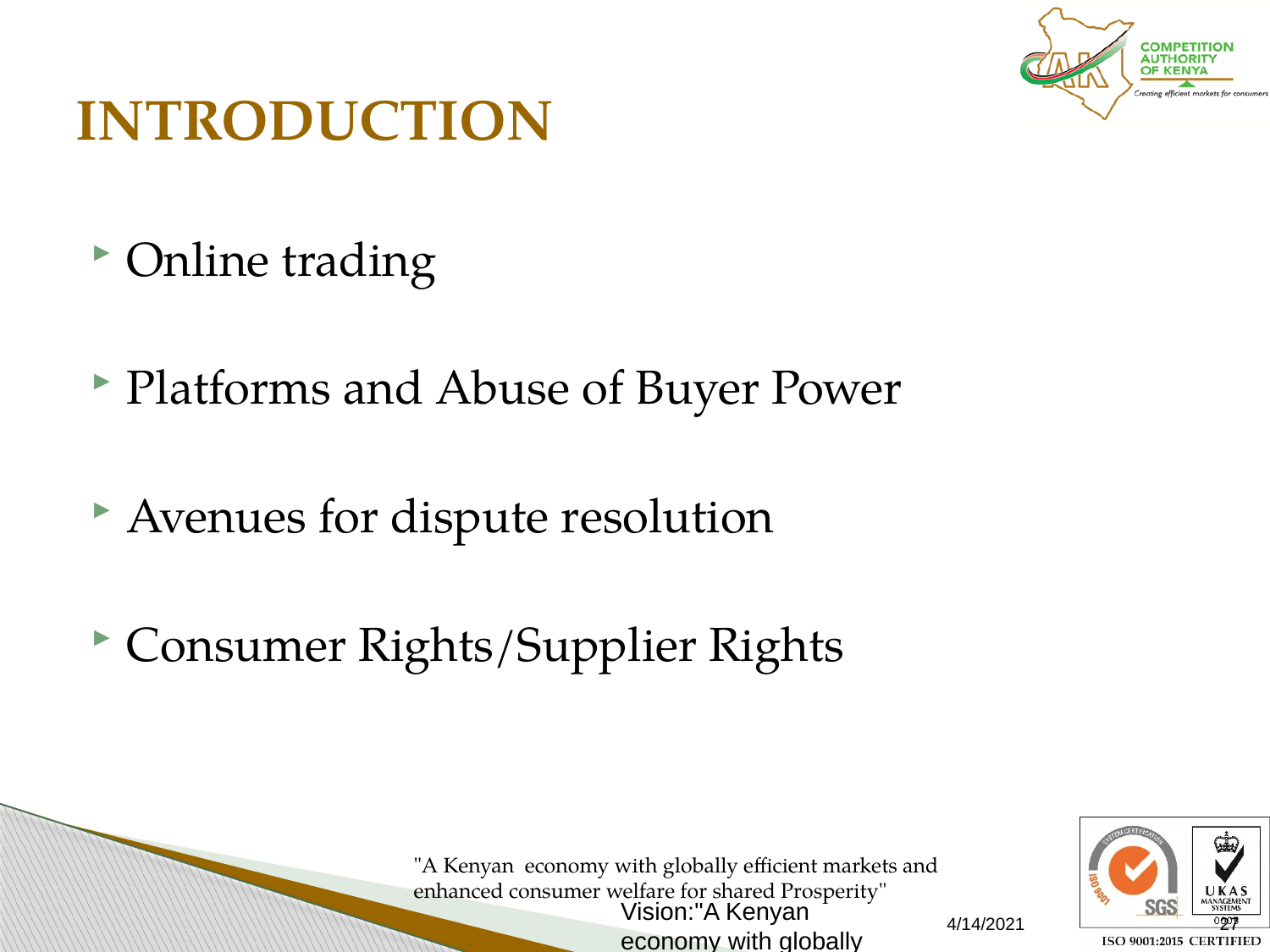

# INTRODUCTION
Online trading

Platforms and Abuse of Buyer Power

Avenues for dispute resolution

Consumer Rights/Supplier Rights

Vision:"A Kenyan  economy with globally efficient markets and enhanced consumer welfare for shared Prosperity"
4/14/2021
27